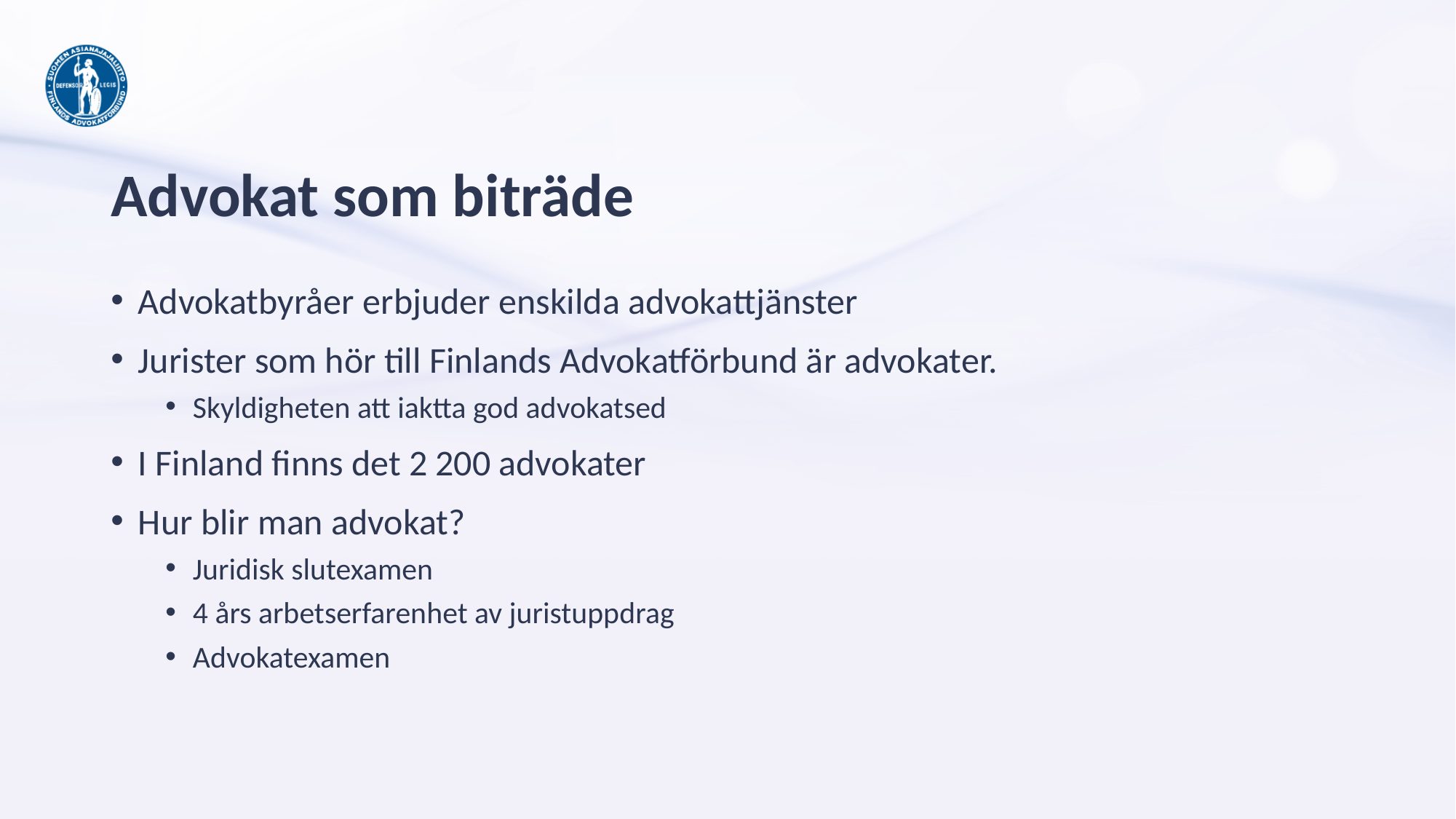

# Advokat som biträde
Advokatbyråer erbjuder enskilda advokattjänster
Jurister som hör till Finlands Advokatförbund är advokater.
Skyldigheten att iaktta god advokatsed
I Finland finns det 2 200 advokater
Hur blir man advokat?
Juridisk slutexamen
4 års arbetserfarenhet av juristuppdrag
Advokatexamen